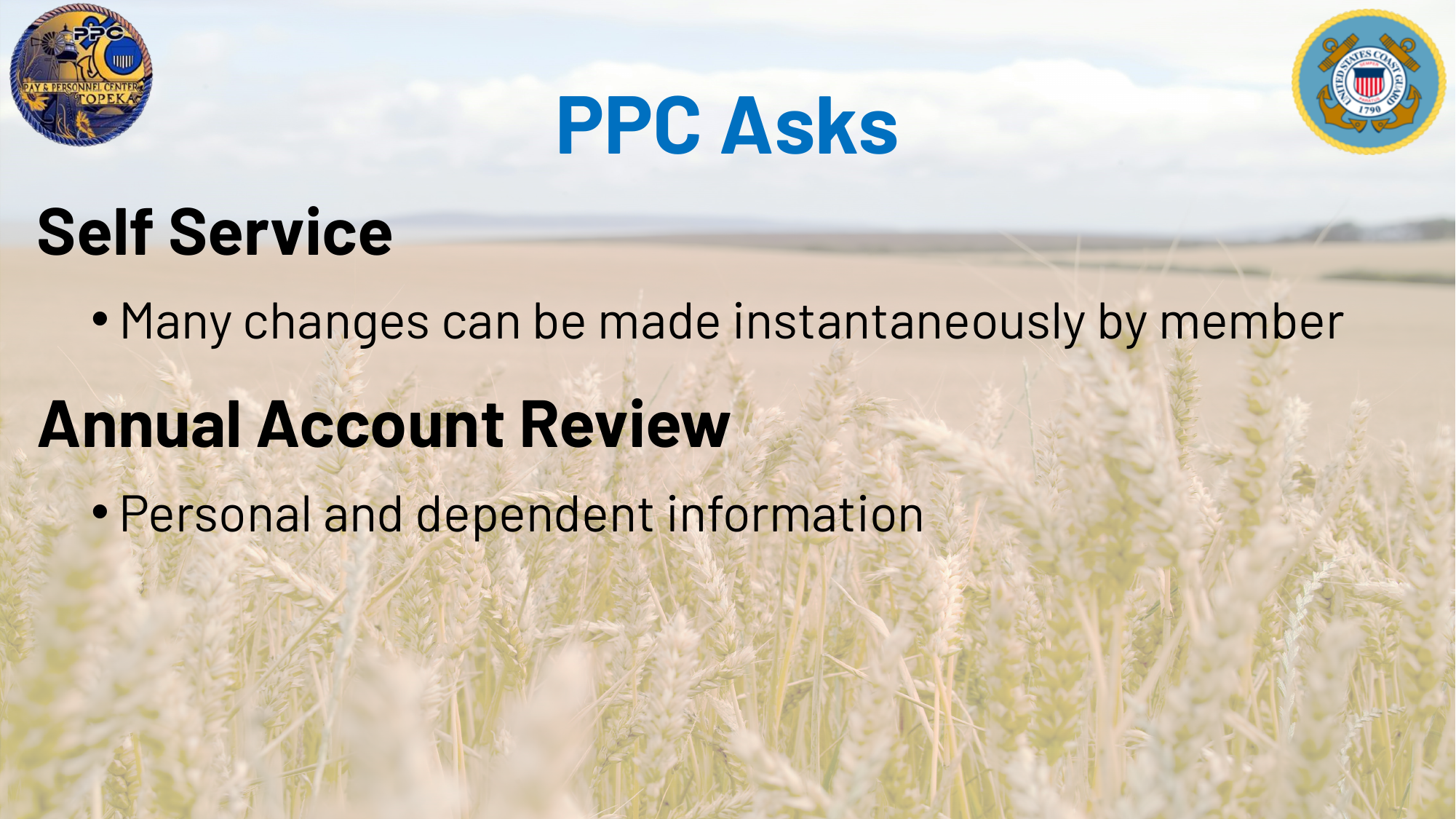

PPC Asks
Self Service
Many changes can be made instantaneously by member
Annual Account Review
Personal and dependent information